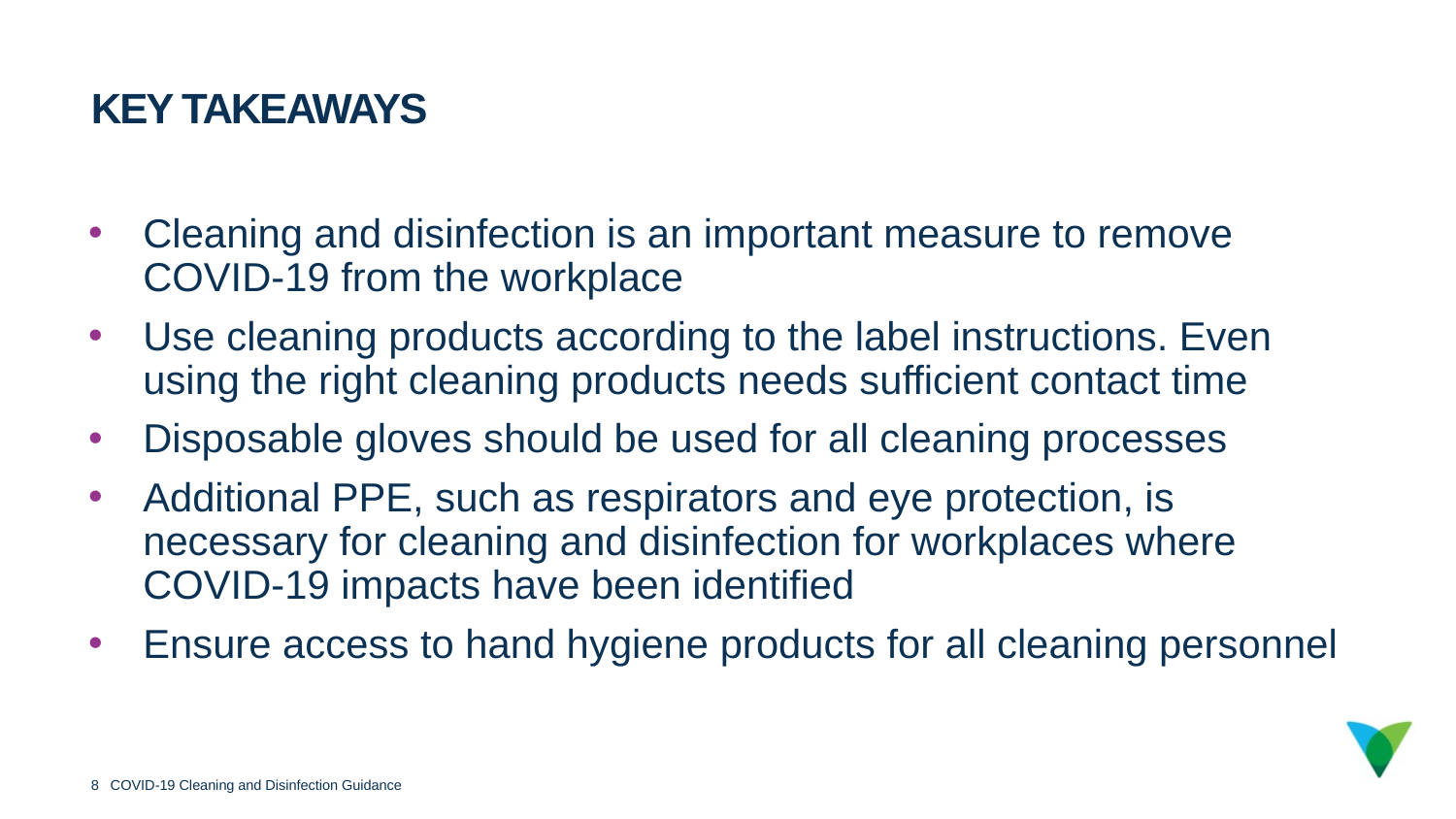

Key Takeaways
Cleaning and disinfection is an important measure to remove COVID-19 from the workplace
Use cleaning products according to the label instructions. Even using the right cleaning products needs sufficient contact time
Disposable gloves should be used for all cleaning processes
Additional PPE, such as respirators and eye protection, is necessary for cleaning and disinfection for workplaces where COVID-19 impacts have been identified
Ensure access to hand hygiene products for all cleaning personnel